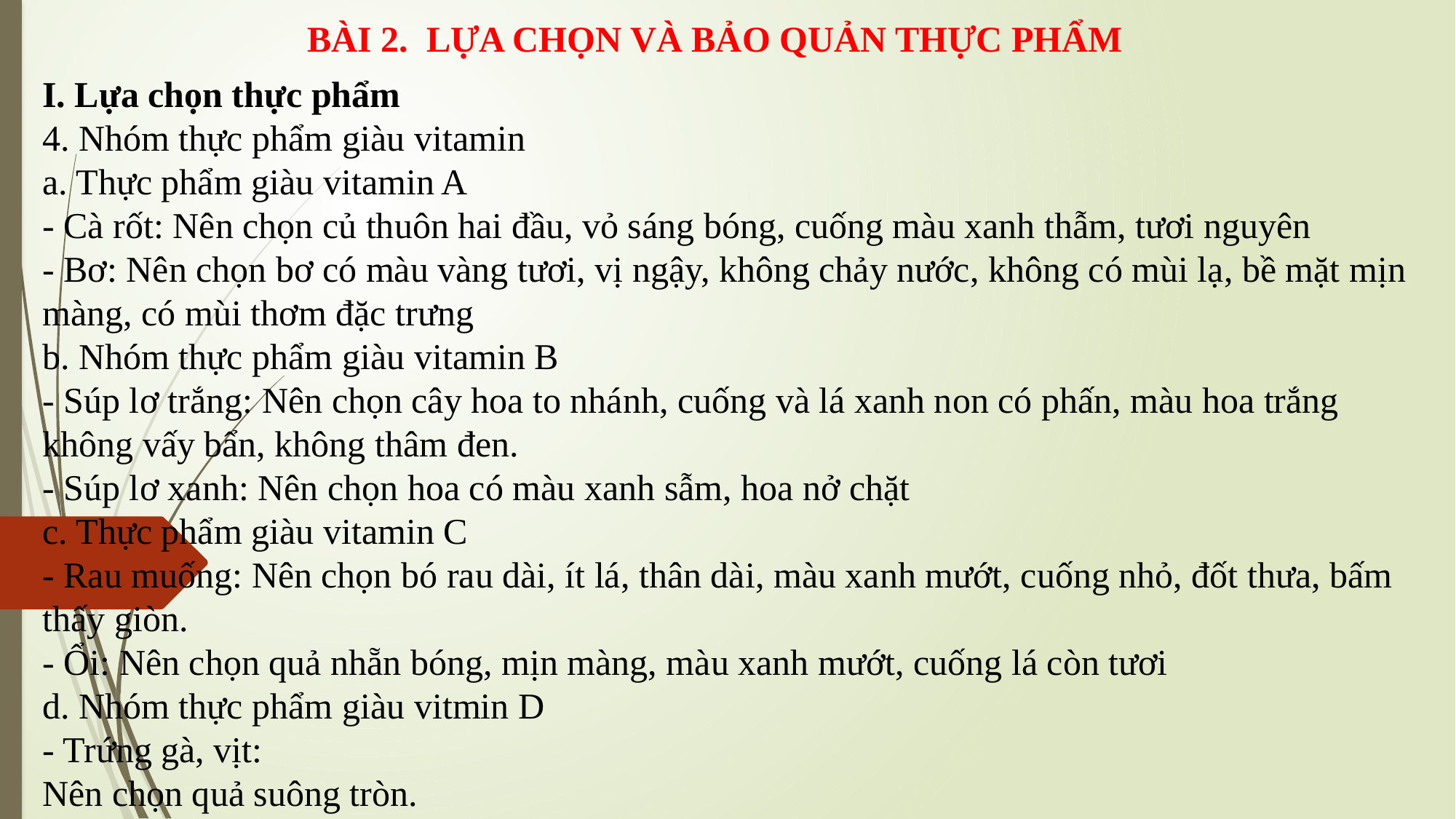

BÀI 2.  LỰA CHỌN VÀ BẢO QUẢN THỰC PHẨM
I. Lựa chọn thực phẩm
4. Nhóm thực phẩm giàu vitamin
a. Thực phẩm giàu vitamin A
- Cà rốt: Nên chọn củ thuôn hai đầu, vỏ sáng bóng, cuống màu xanh thẫm, tươi nguyên
- Bơ: Nên chọn bơ có màu vàng tươi, vị ngậy, không chảy nước, không có mùi lạ, bề mặt mịn màng, có mùi thơm đặc trưng
b. Nhóm thực phẩm giàu vitamin B
- Súp lơ trắng: Nên chọn cây hoa to nhánh, cuống và lá xanh non có phấn, màu hoa trắng không vấy bẩn, không thâm đen.
- Súp lơ xanh: Nên chọn hoa có màu xanh sẫm, hoa nở chặt
c. Thực phẩm giàu vitamin C
- Rau muống: Nên chọn bó rau dài, ít lá, thân dài, màu xanh mướt, cuống nhỏ, đốt thưa, bấm thấy giòn.
- Ổi: Nên chọn quả nhẵn bóng, mịn màng, màu xanh mướt, cuống lá còn tươi
d. Nhóm thực phẩm giàu vitmin D
- Trứng gà, vịt:
Nên chọn quả suông tròn.